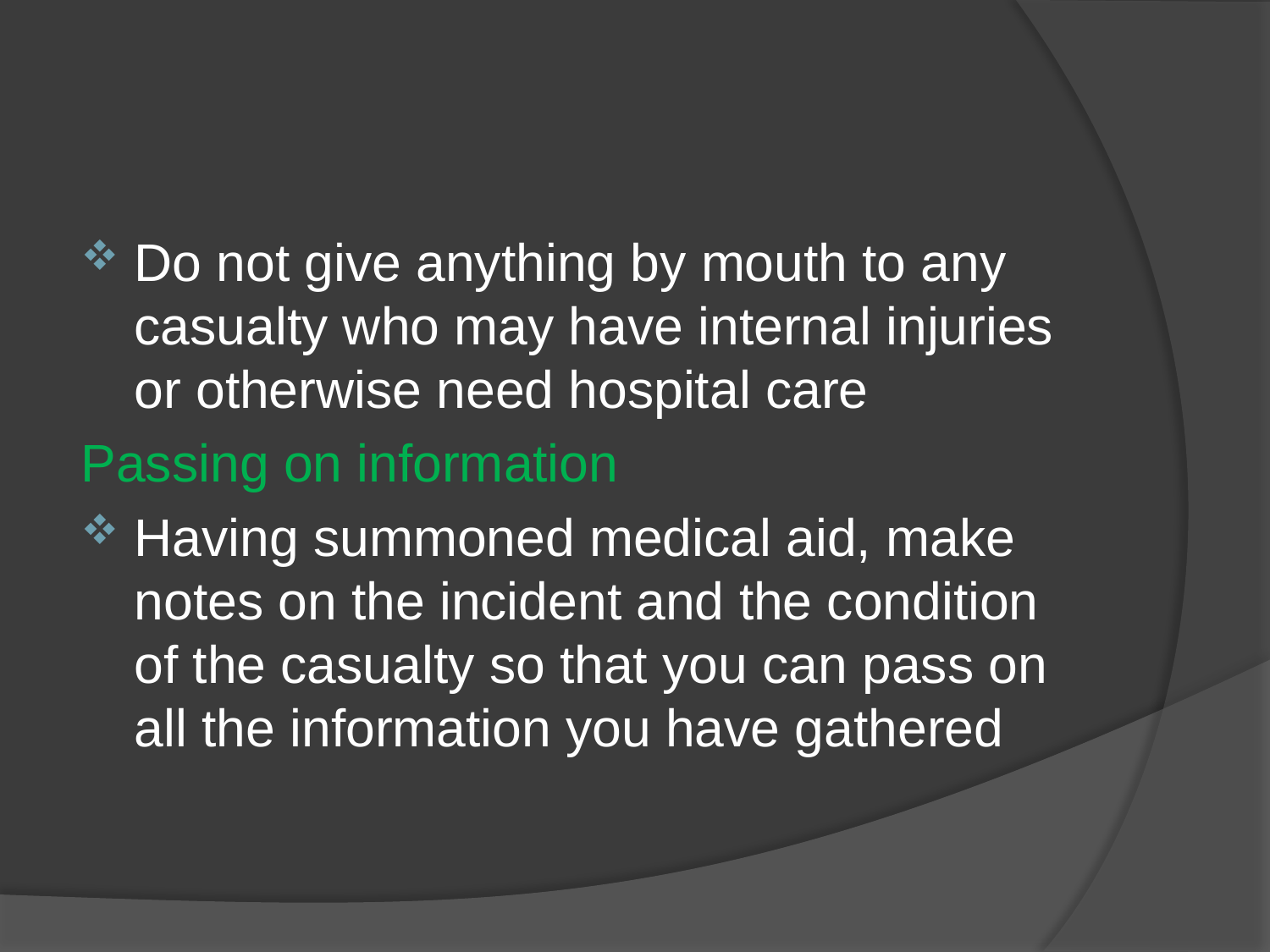

#
Do not give anything by mouth to any casualty who may have internal injuries or otherwise need hospital care
Passing on information
Having summoned medical aid, make notes on the incident and the condition of the casualty so that you can pass on all the information you have gathered